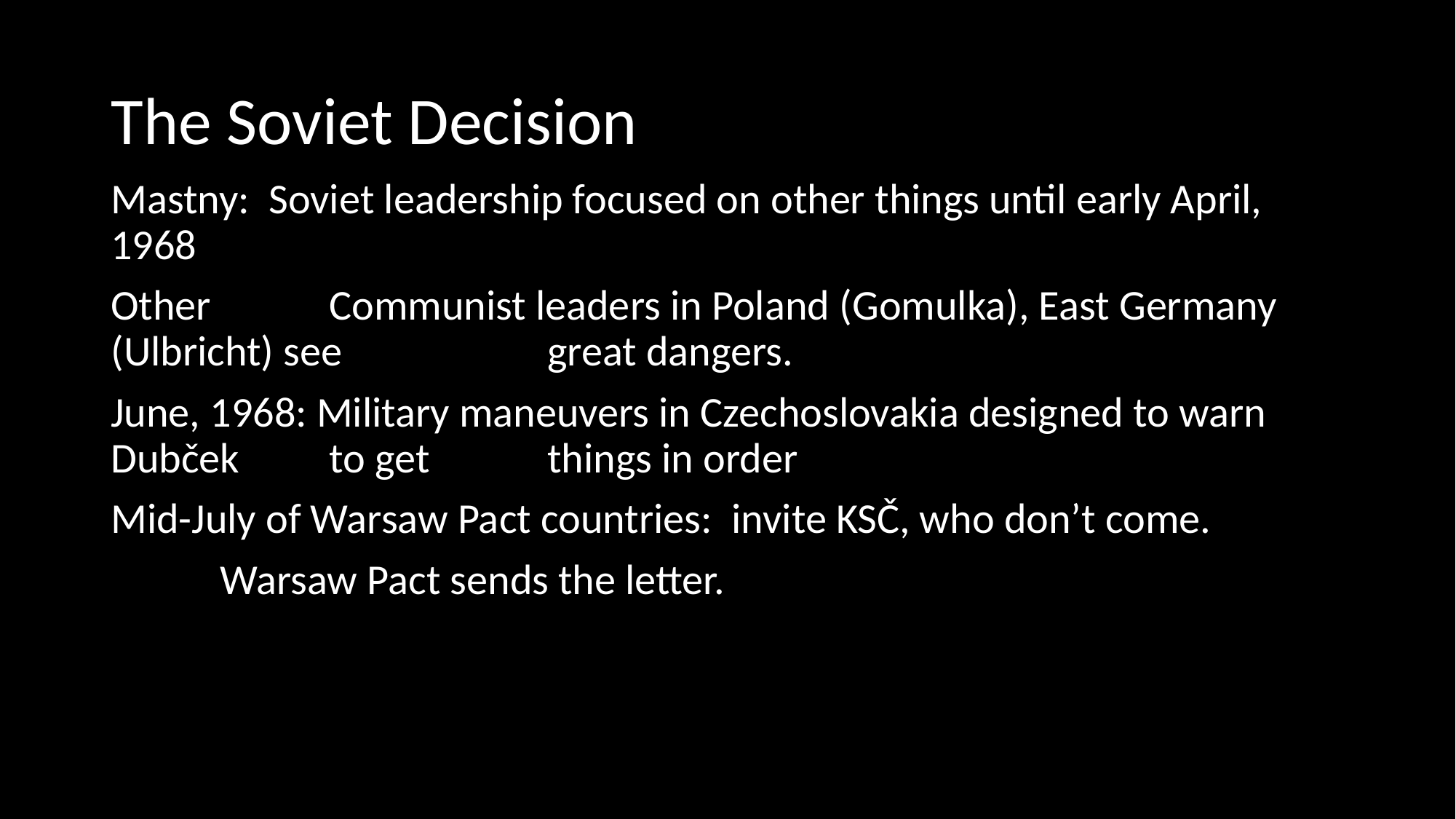

# The Soviet Decision
Mastny:  Soviet leadership focused on other things until early April, 1968
Other 	Communist leaders in Poland (Gomulka), East Germany (Ulbricht) see 		great dangers.
June, 1968: Military maneuvers in Czechoslovakia designed to warn Dubček 	to get 	things in order
Mid-July of Warsaw Pact countries:  invite KSČ, who don’t come.
	Warsaw Pact sends the letter.